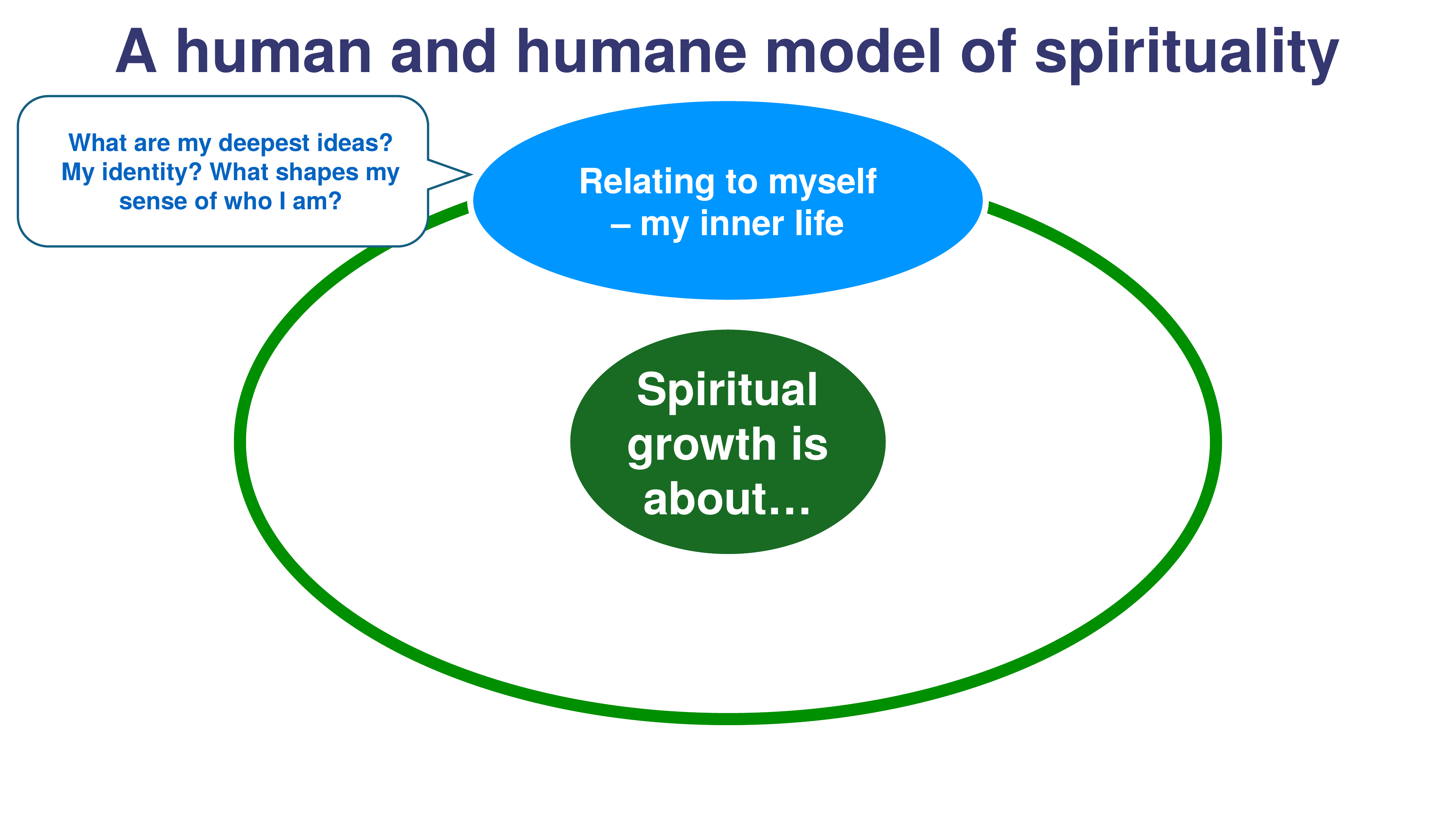

A human and humane model of spirituality

Relating to myself – my inner life
What are my deepest ideas? My identity? What shapes my sense of who I am?

Spiritual growth is about…